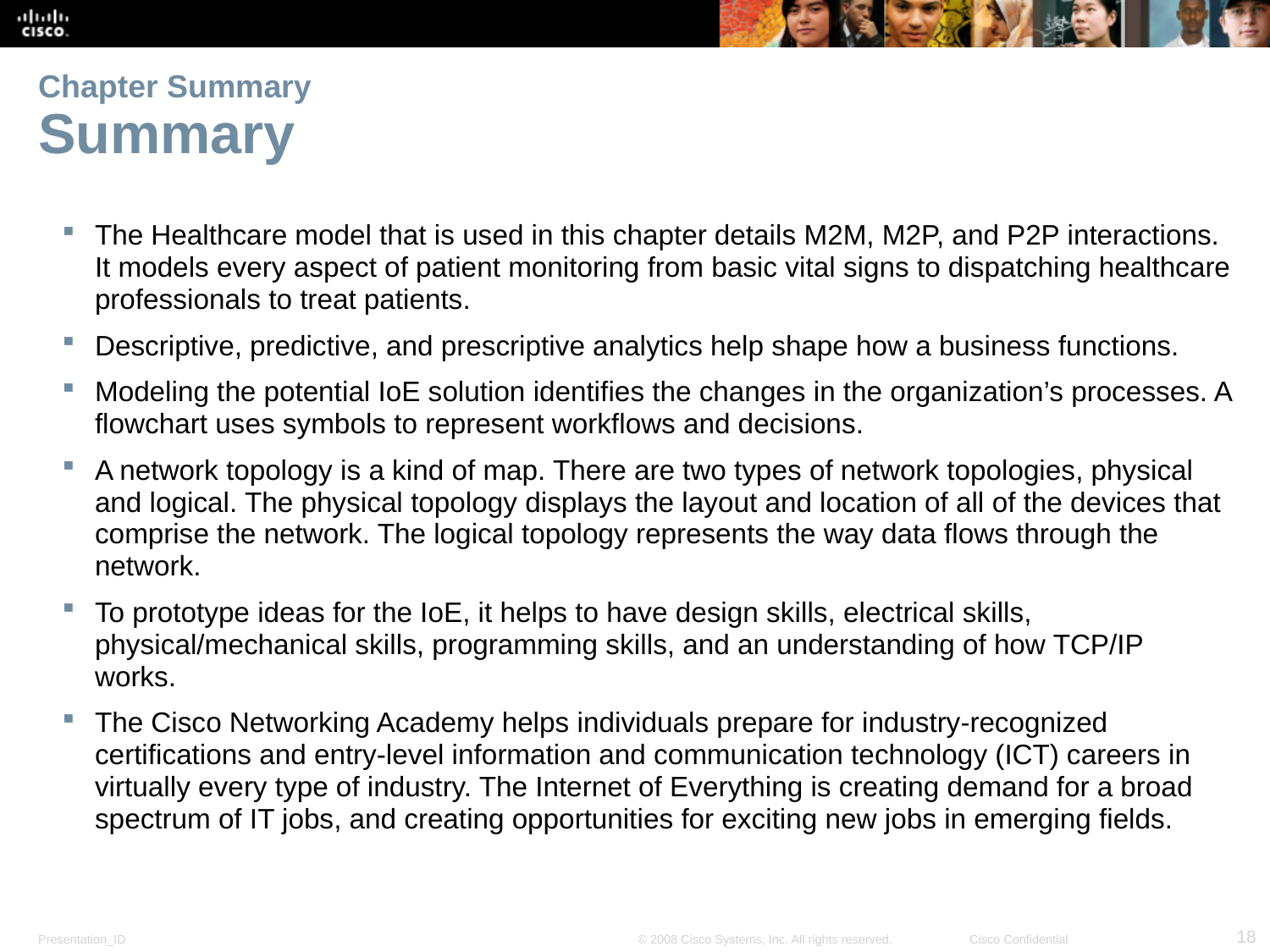

# Chapter Summary Summary
The Healthcare model that is used in this chapter details M2M, M2P, and P2P interactions. It models every aspect of patient monitoring from basic vital signs to dispatching healthcare professionals to treat patients.
Descriptive, predictive, and prescriptive analytics help shape how a business functions.
Modeling the potential IoE solution identifies the changes in the organization’s processes. A flowchart uses symbols to represent workflows and decisions.
A network topology is a kind of map. There are two types of network topologies, physical and logical. The physical topology displays the layout and location of all of the devices that comprise the network. The logical topology represents the way data flows through the network.
To prototype ideas for the IoE, it helps to have design skills, electrical skills, physical/mechanical skills, programming skills, and an understanding of how TCP/IP works.
The Cisco Networking Academy helps individuals prepare for industry-recognized certifications and entry-level information and communication technology (ICT) careers in virtually every type of industry. The Internet of Everything is creating demand for a broad spectrum of IT jobs, and creating opportunities for exciting new jobs in emerging fields.